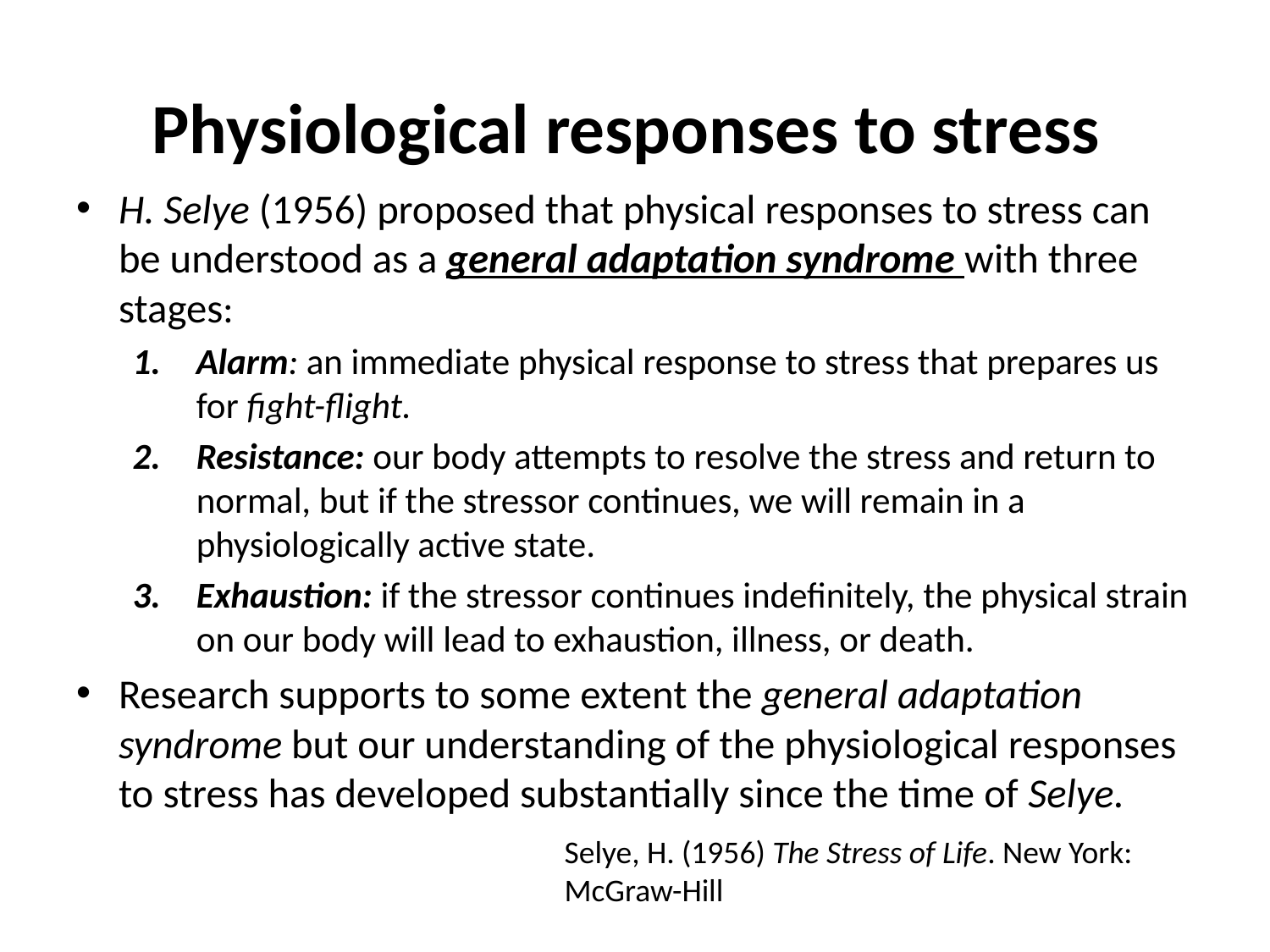

# Physiological responses to stress
H. Selye (1956) proposed that physical responses to stress can be understood as a general adaptation syndrome with three stages:
Alarm: an immediate physical response to stress that prepares us for fight-flight.
Resistance: our body attempts to resolve the stress and return to normal, but if the stressor continues, we will remain in a physiologically active state.
Exhaustion: if the stressor continues indefinitely, the physical strain on our body will lead to exhaustion, illness, or death.
Research supports to some extent the general adaptation syndrome but our understanding of the physiological responses to stress has developed substantially since the time of Selye.
Selye, H. (1956) The Stress of Life. New York: McGraw-Hill